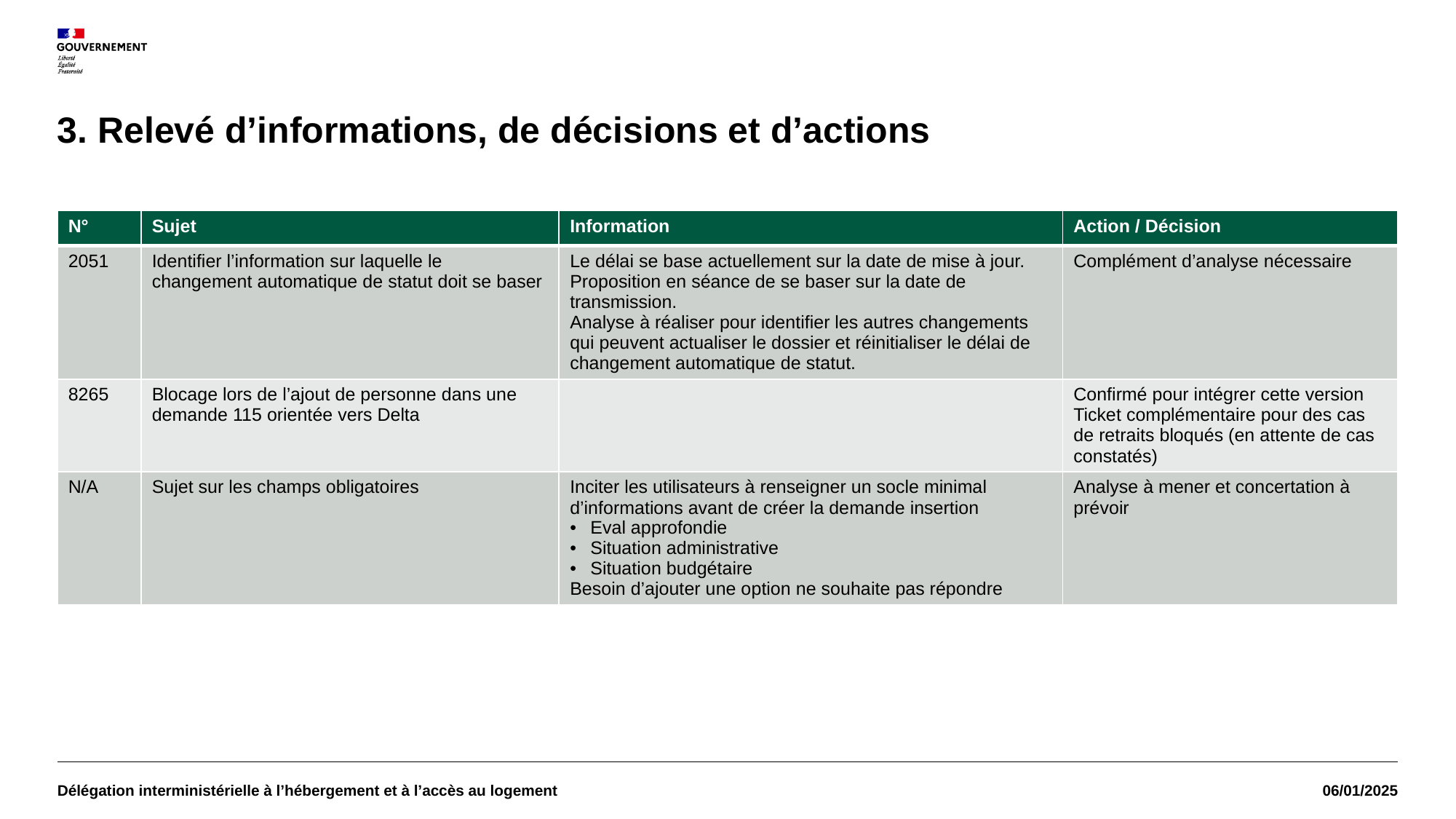

# 3. Relevé d’informations, de décisions et d’actions
| N° | Sujet | Information | Action / Décision |
| --- | --- | --- | --- |
| 2051 | Identifier l’information sur laquelle le changement automatique de statut doit se baser | Le délai se base actuellement sur la date de mise à jour. Proposition en séance de se baser sur la date de transmission. Analyse à réaliser pour identifier les autres changements qui peuvent actualiser le dossier et réinitialiser le délai de changement automatique de statut. | Complément d’analyse nécessaire |
| 8265 | Blocage lors de l’ajout de personne dans une demande 115 orientée vers Delta |  | Confirmé pour intégrer cette version Ticket complémentaire pour des cas de retraits bloqués (en attente de cas constatés) |
| N/A | Sujet sur les champs obligatoires | Inciter les utilisateurs à renseigner un socle minimal d’informations avant de créer la demande insertion Eval approfondie Situation administrative Situation budgétaire Besoin d’ajouter une option ne souhaite pas répondre | Analyse à mener et concertation à prévoir |
Délégation interministérielle à l’hébergement et à l’accès au logement
06/01/2025